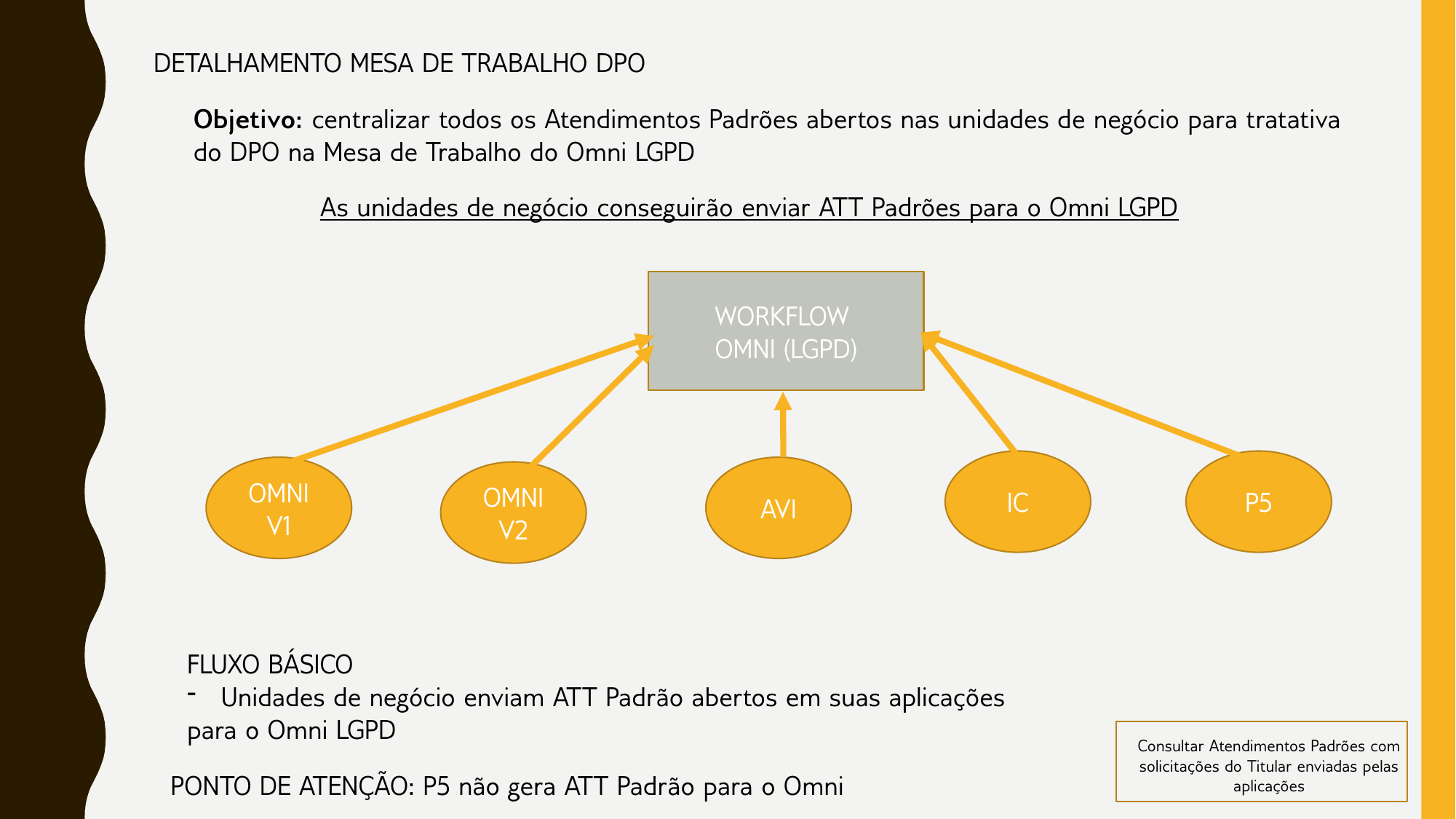

DETALHAMENTO MESA DE TRABALHO DPO
Objetivo: centralizar todos os Atendimentos Padrões abertos nas unidades de negócio para tratativa
do DPO na Mesa de Trabalho do Omni LGPD
As unidades de negócio conseguirão enviar ATT Padrões para o Omni LGPD
WORKFLOW
OMNI (LGPD)
IC
P5
OMNI V1
AVI
OMNI V2
FLUXO BÁSICO
Unidades de negócio enviam ATT Padrão abertos em suas aplicações
para o Omni LGPD

Consultar Atendimentos Padrões com solicitações do Titular enviadas pelas aplicações
PONTO DE ATENÇÃO: P5 não gera ATT Padrão para o Omni